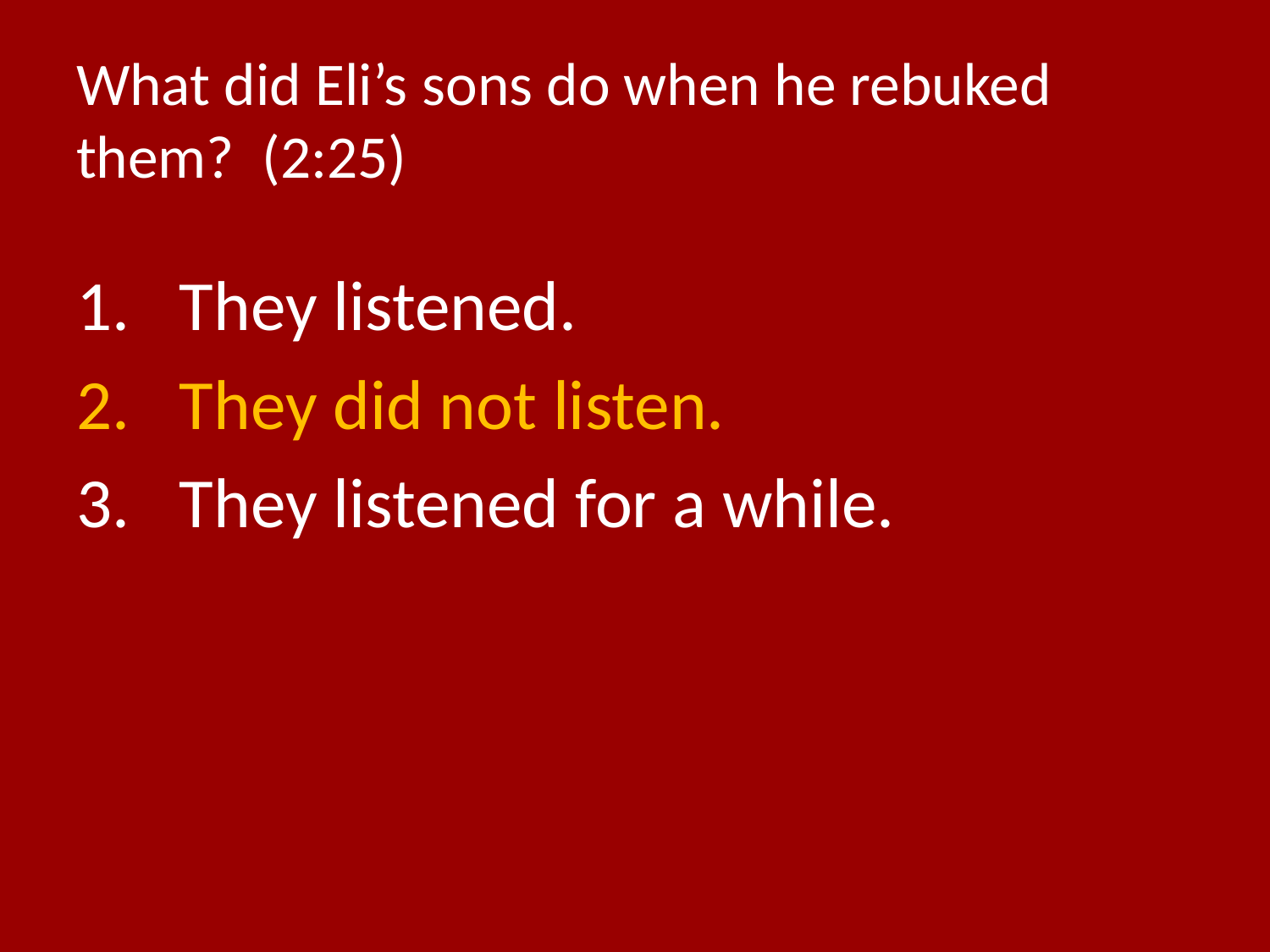

# What did Eli’s sons do when he rebuked them?  (2:25)
They listened.
They did not listen.
They listened for a while.